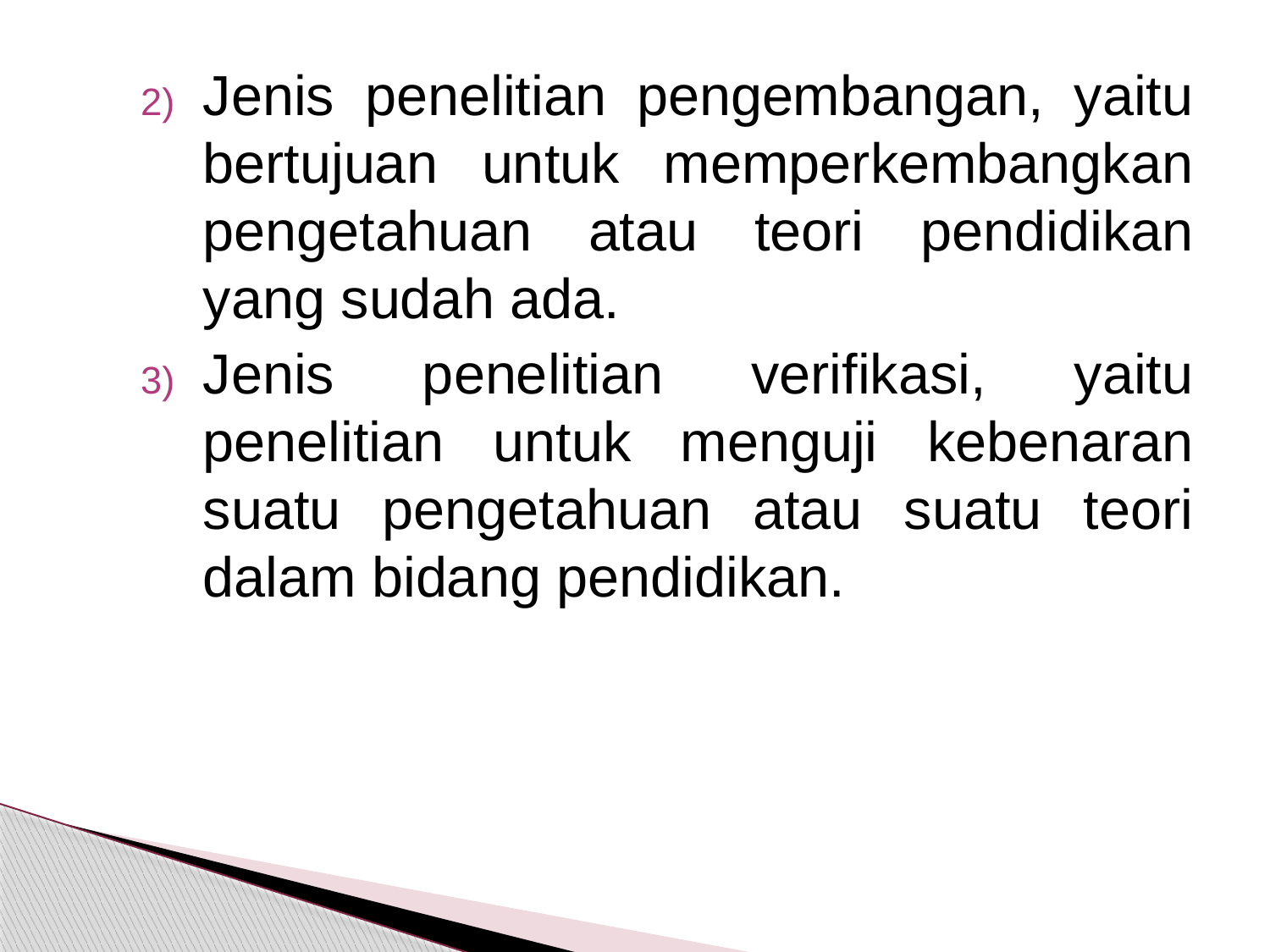

Jenis penelitian pengembangan, yaitu bertujuan untuk memperkembangkan pengetahuan atau teori pendidikan yang sudah ada.
Jenis penelitian verifikasi, yaitu penelitian untuk menguji kebenaran suatu pengetahuan atau suatu teori dalam bidang pendidikan.